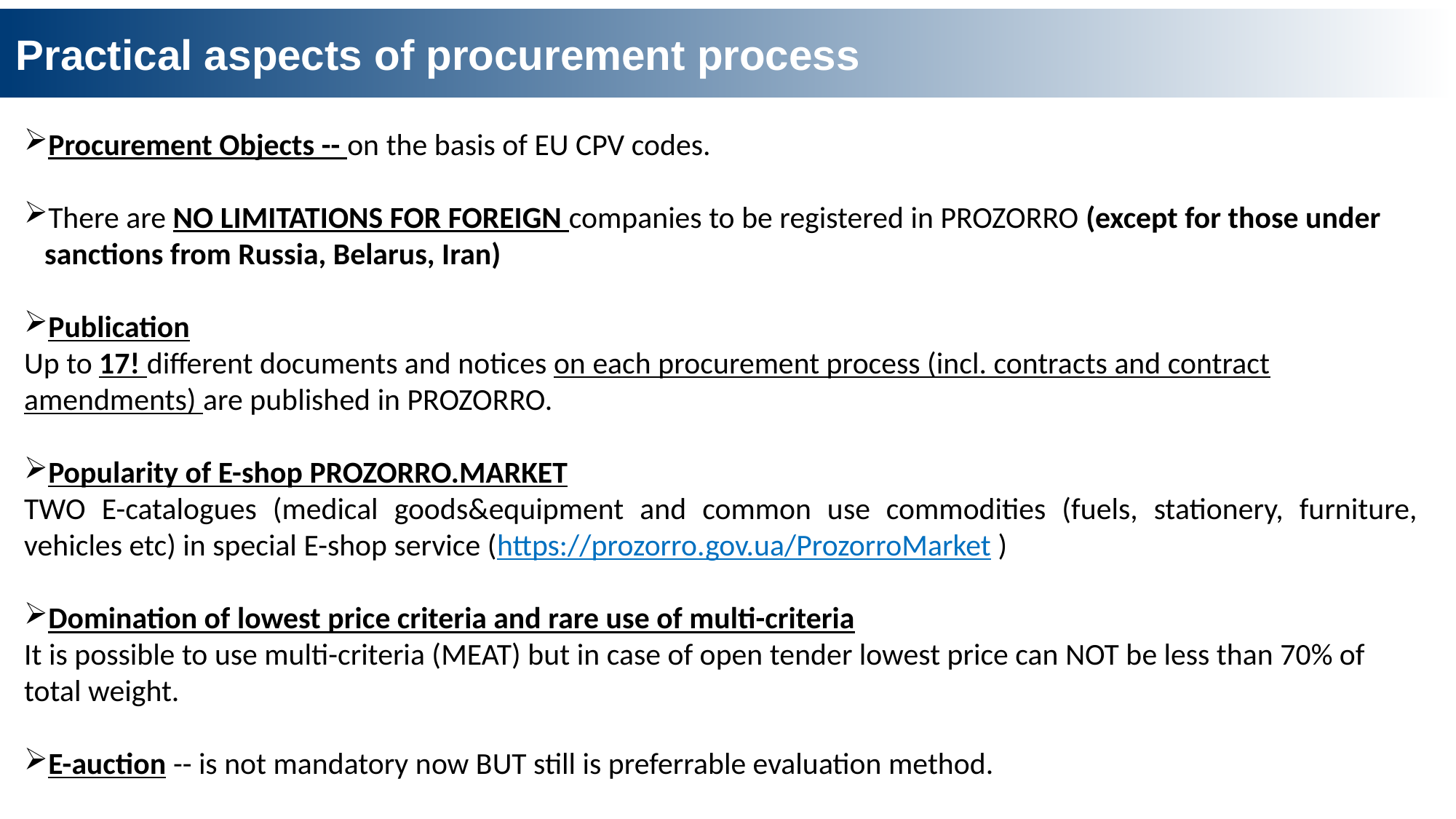

# Practical aspects of procurement process
Procurement Objects -- on the basis of EU CPV codes.

There are NO LIMITATIONS FOR FOREIGN companies to be registered in PROZORRO (except for those under sanctions from Russia, Belarus, Iran)

Publication
Up to 17! different documents and notices on each procurement process (incl. contracts and contract amendments) are published in PROZORRO.

Popularity of E-shop PROZORRO.MARKET
TWO E-catalogues (medical goods&equipment and common use commodities (fuels, stationery, furniture, vehicles etc) in special E-shop service (https://prozorro.gov.ua/ProzorroMarket )

Domination of lowest price criteria and rare use of multi-criteria
It is possible to use multi-criteria (MEAT) but in case of open tender lowest price can NOT be less than 70% of total weight.

E-auction -- is not mandatory now BUT still is preferrable evaluation method.